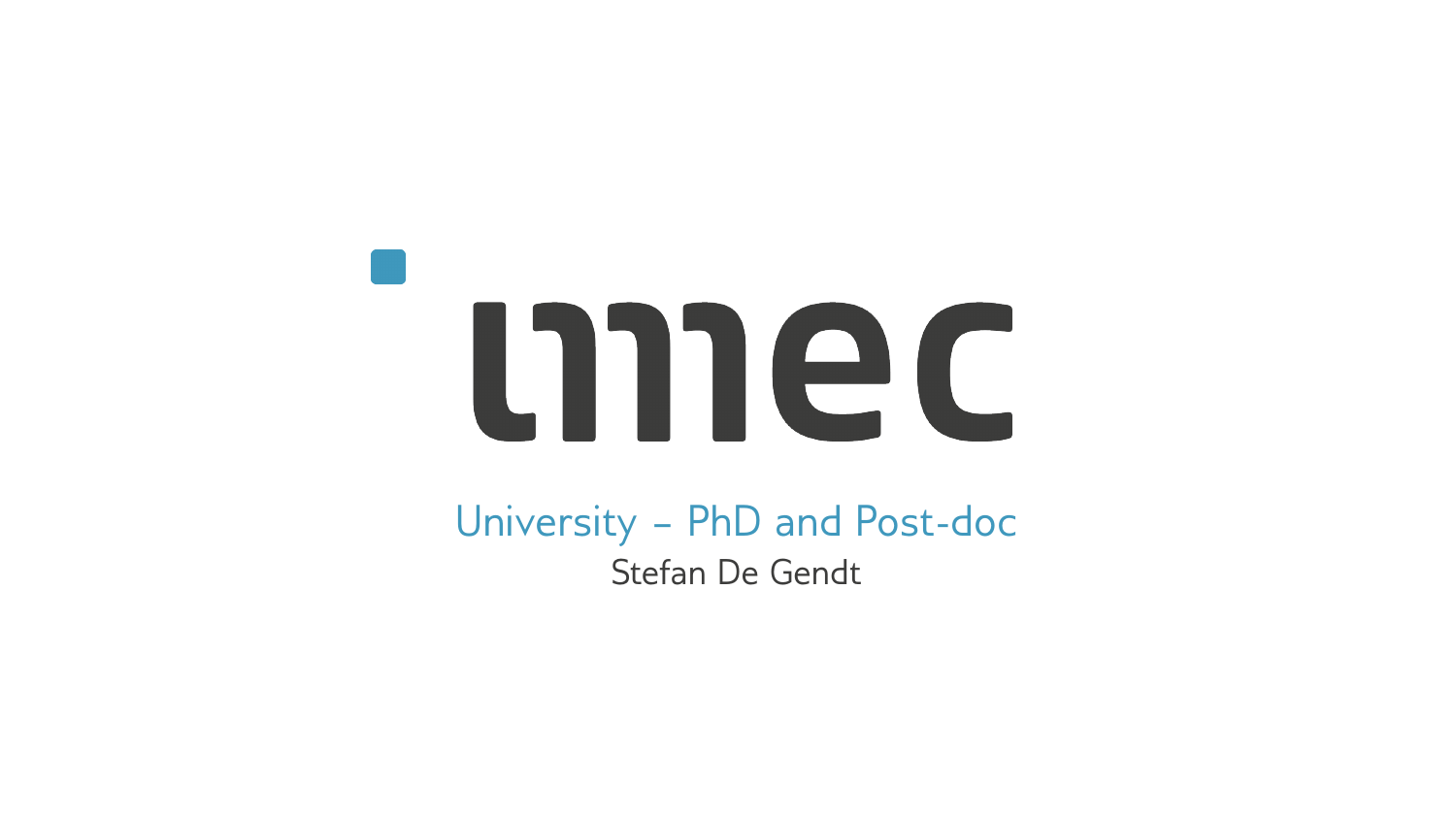

# University – PhD and Post-doc
Stefan De Gendt